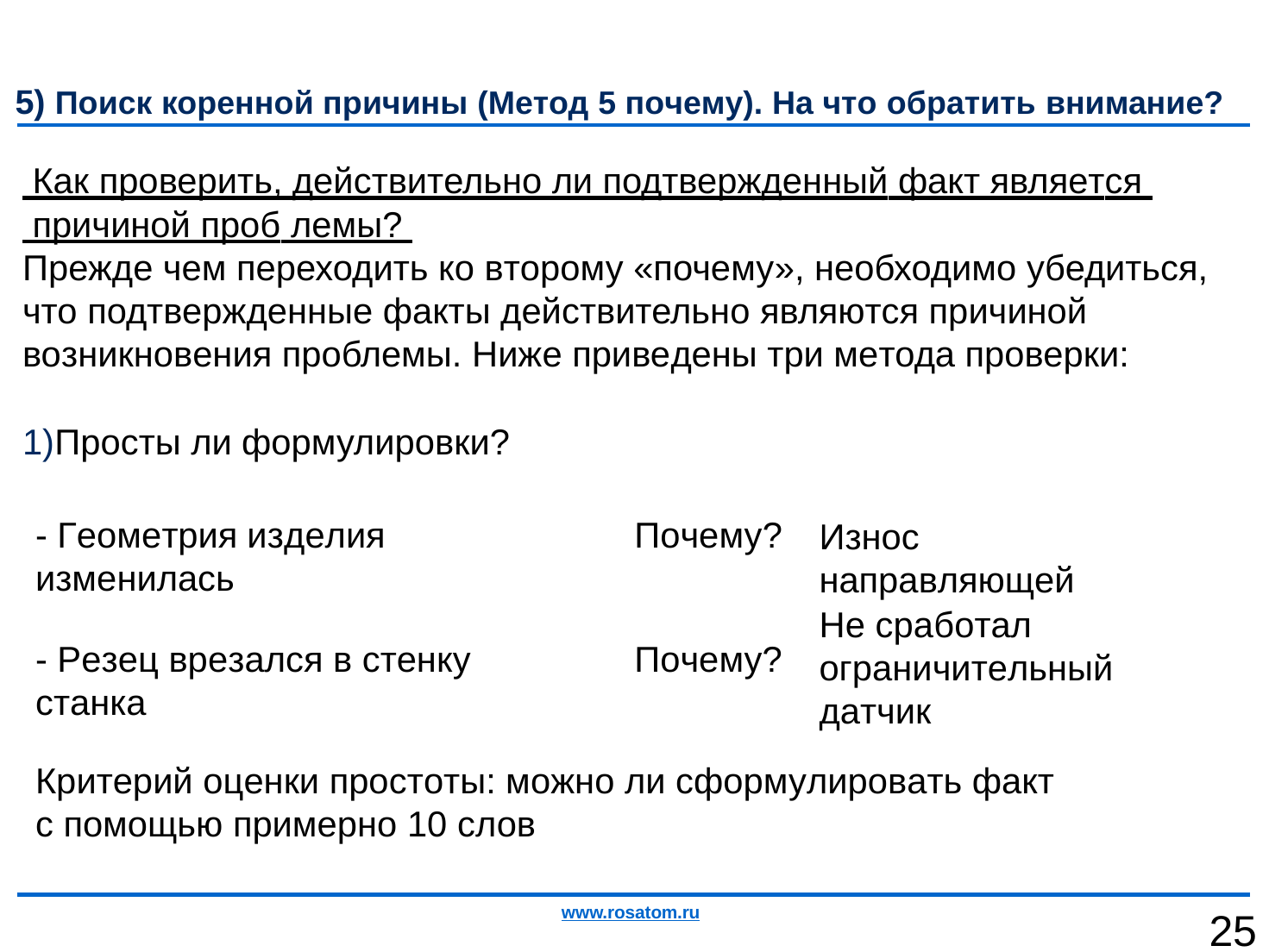

5) Поиск коренной причины (Метод 5 почему). На что обратить внимание?

# Как проверить, действительно ли подтвержденный факт является
 причиной проб лемы?
Прежде чем переходить ко второму «почему», необходимо убедиться, что подтвержденные факты действительно являются причиной возникновения проблемы. Ниже приведены три метода проверки:

1)Просты ли формулировки?
- Геометрия изделия изменилась
Почему?
Износ направляющей
Не сработал ограничительный датчик
- Резец врезался в стенку станка
Почему?
Критерий оценки простоты: можно ли сформулировать факт с помощью примерно 10 слов
www.rosatom.ru
25